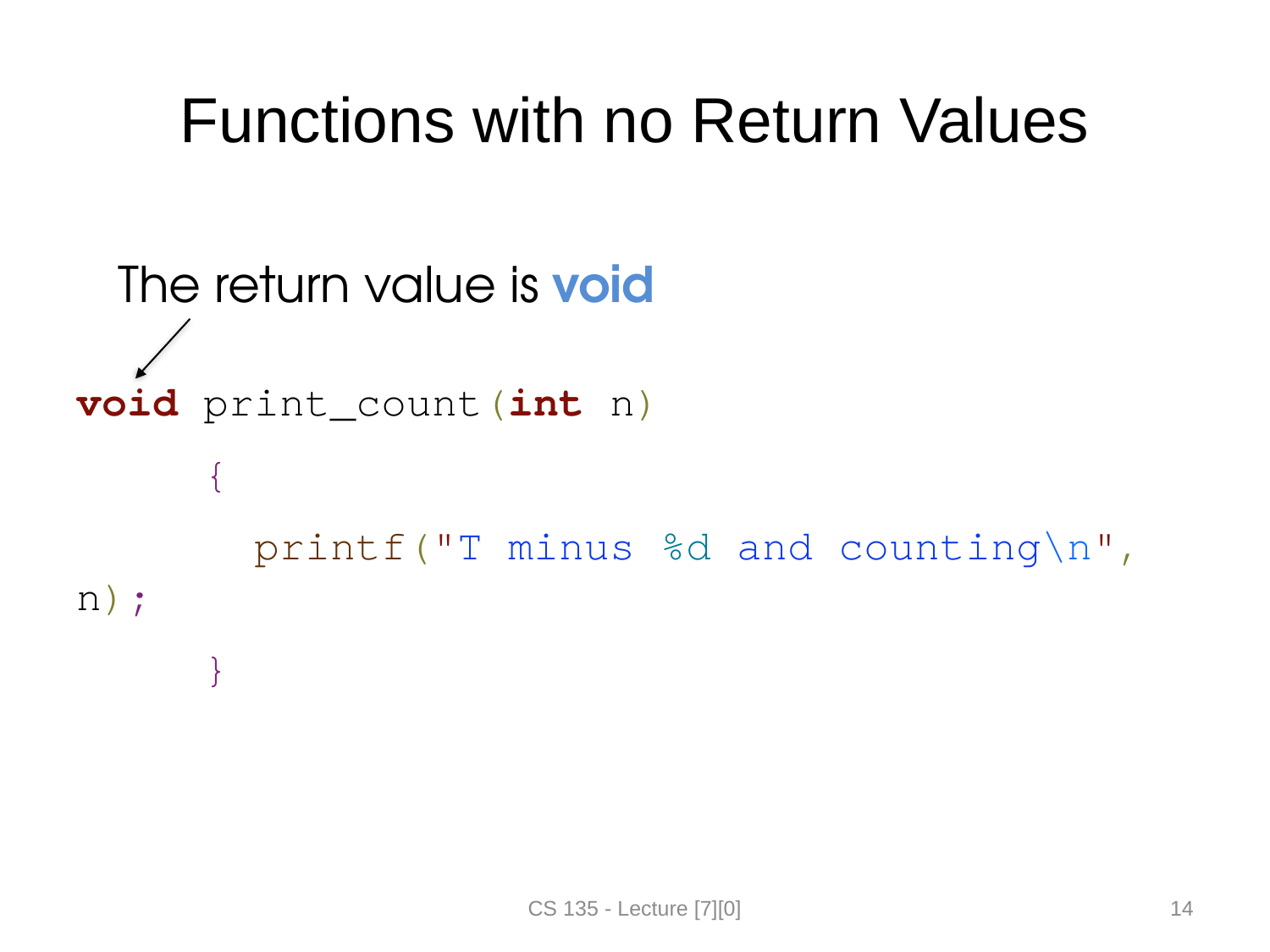

# Functions with no Return Values
The return value is void
void print_count(int n)
	{
	  printf("T minus %d and counting\n", n);
	}
CS 135 - Lecture [7][0]
14